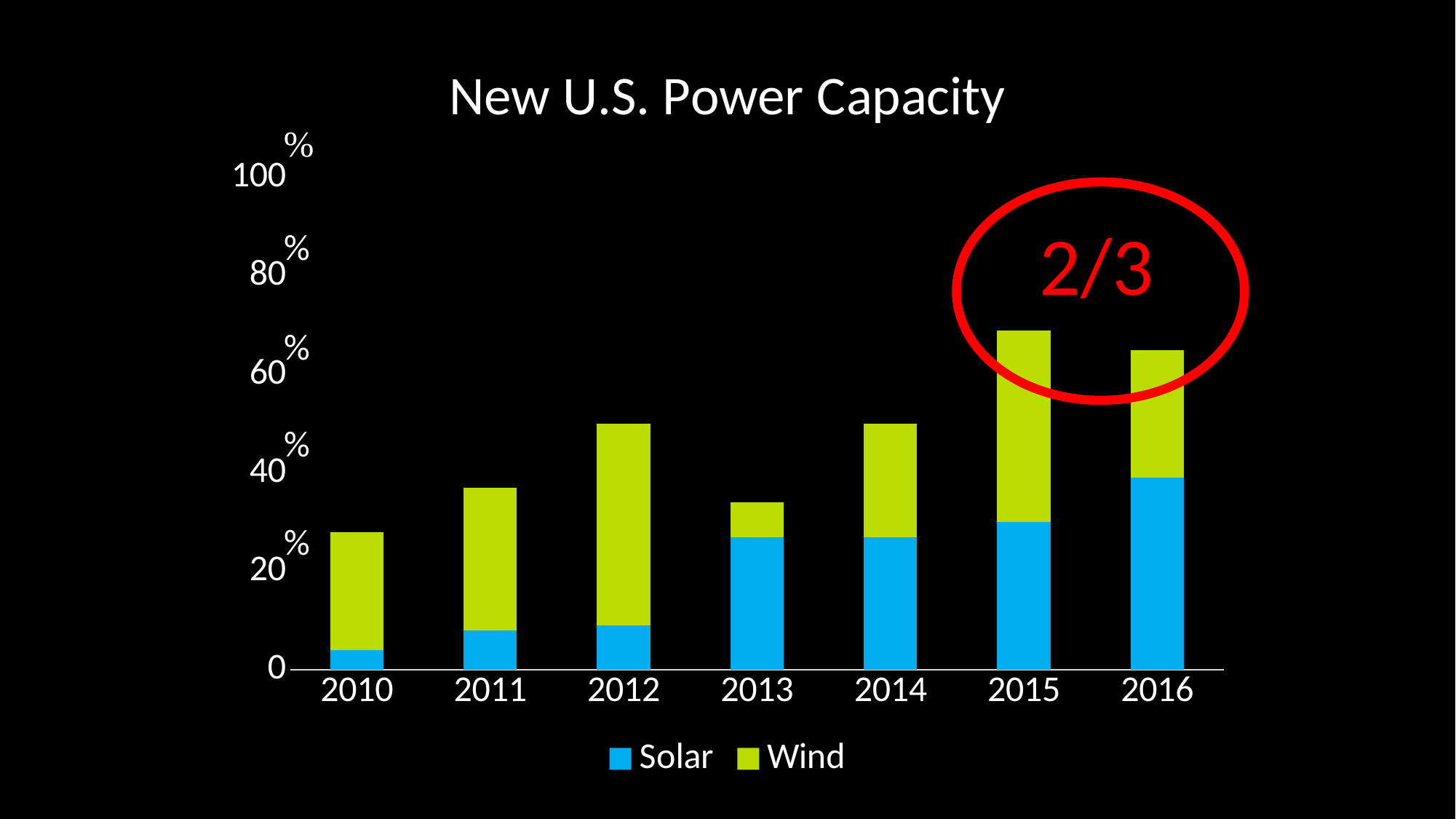

### Chart: New U.S. Power Capacity

| Category | Solar | Wind |
|---|---|---|
| 2010 | 4.0 | 24.0 |
| 2011 | 8.0 | 29.0 |
| 2012 | 9.0 | 41.0 |
| 2013 | 27.0 | 7.0 |
| 2014 | 27.0 | 23.0 |
| 2015 | 30.0 | 39.0 |
| 2016 | 39.0 | 26.0 |
2/3
%
%
%
%